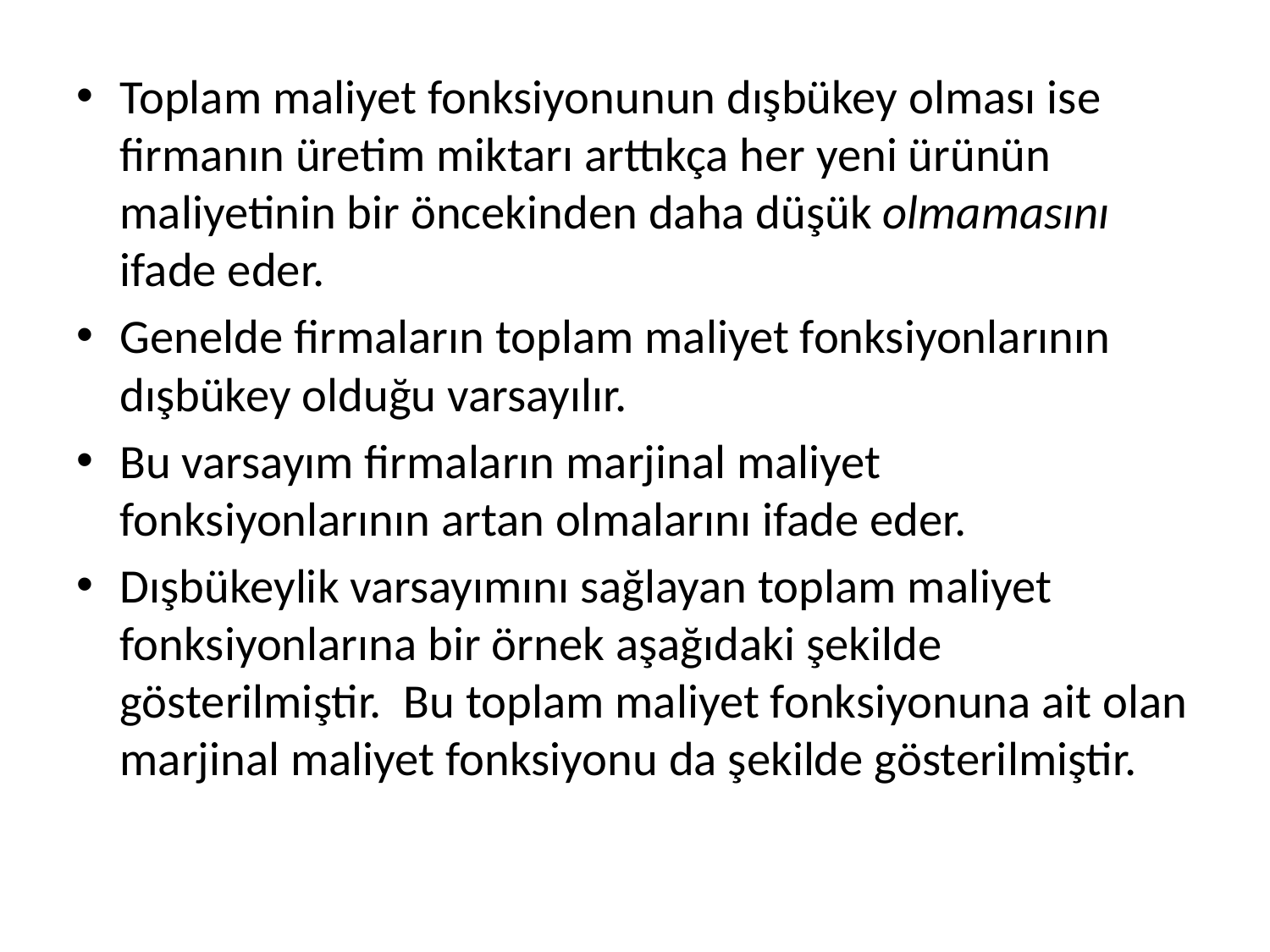

Toplam maliyet fonksiyonunun dışbükey olması ise firmanın üretim miktarı arttıkça her yeni ürünün maliyetinin bir öncekinden daha düşük olmamasını ifade eder.
Genelde firmaların toplam maliyet fonksiyonlarının dışbükey olduğu varsayılır.
Bu varsayım firmaların marjinal maliyet fonksiyonlarının artan olmalarını ifade eder.
Dışbükeylik varsayımını sağlayan toplam maliyet fonksiyonlarına bir örnek aşağıdaki şekilde gösterilmiştir.  Bu toplam maliyet fonksiyonuna ait olan marjinal maliyet fonksiyonu da şekilde gösterilmiştir.